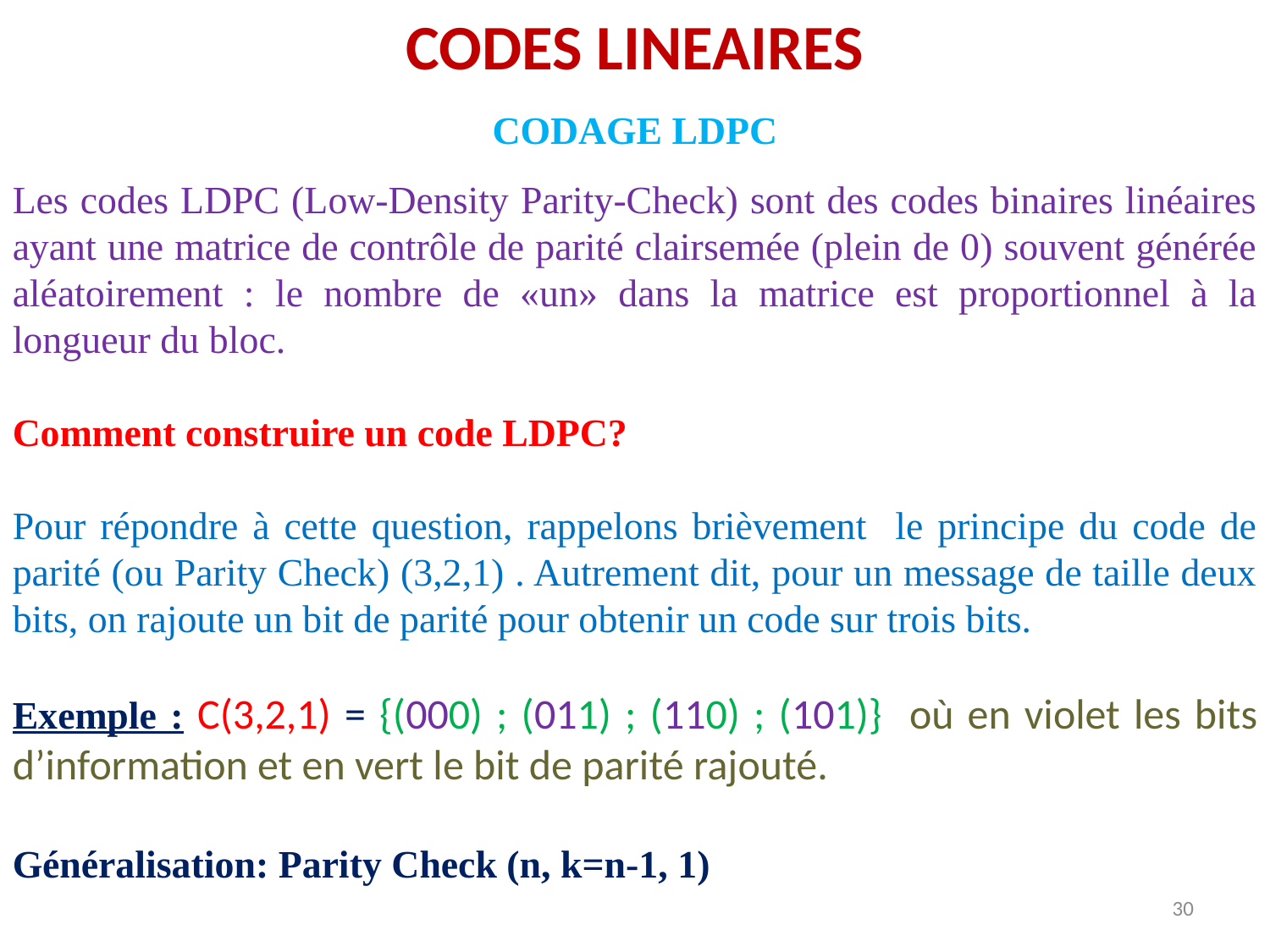

CODES LINEAIRES
CODAGE LDPC
Les codes LDPC (Low-Density Parity-Check) sont des codes binaires linéaires ayant une matrice de contrôle de parité clairsemée (plein de 0) souvent générée aléatoirement : le nombre de «un» dans la matrice est proportionnel à la longueur du bloc.

Comment construire un code LDPC?

Pour répondre à cette question, rappelons brièvement  le principe du code de parité (ou Parity Check) (3,2,1) . Autrement dit, pour un message de taille deux bits, on rajoute un bit de parité pour obtenir un code sur trois bits.

Exemple : C(3,2,1) = {(000) ; (011) ; (110) ; (101)}  où en violet les bits d’information et en vert le bit de parité rajouté.

Généralisation: Parity Check (n, k=n-1, 1)

30